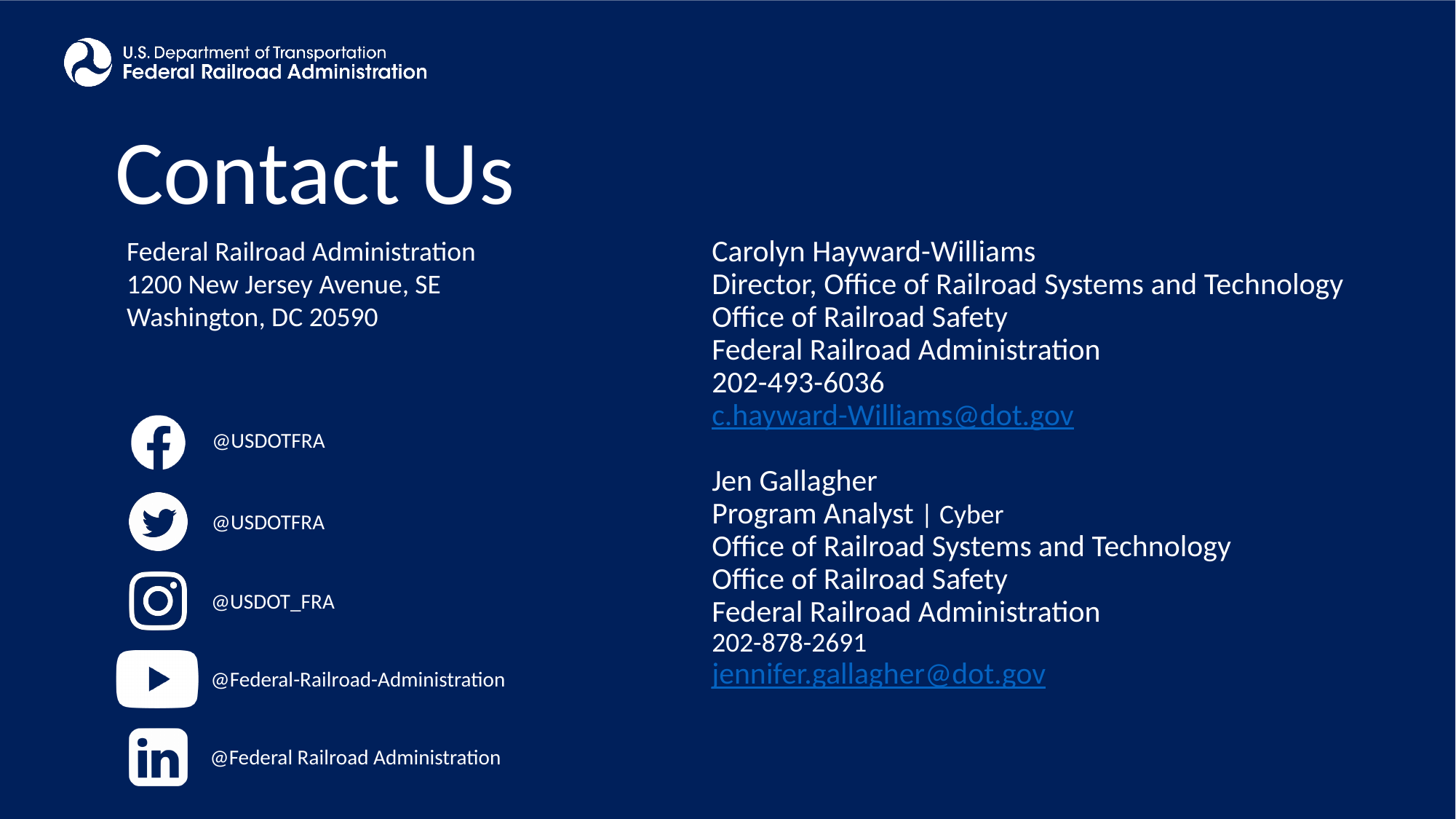

Carolyn Hayward-Williams
Director, Office of Railroad Systems and Technology
Office of Railroad Safety
Federal Railroad Administration
202-493-6036
c.hayward-Williams@dot.gov

Jen Gallagher
Program Analyst | Cyber
Office of Railroad Systems and Technology
Office of Railroad Safety
Federal Railroad Administration
202-878-2691
jennifer.gallagher@dot.gov